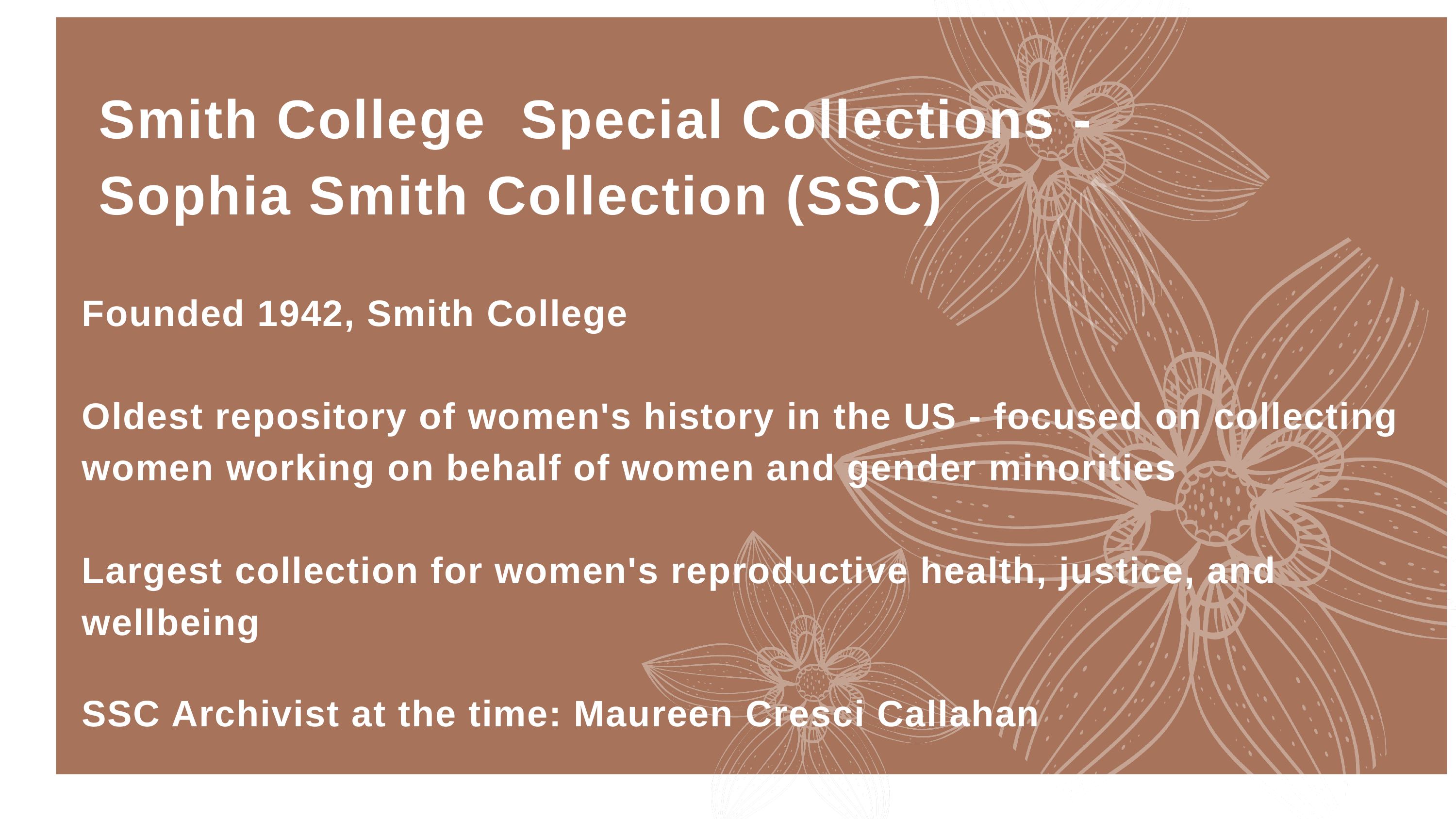

Smith College  Special Collections -
 Sophia Smith Collection (SSC)

Founded 1942, Smith College

Oldest repository of women's history in the US - focused on collecting women working on behalf of women and gender minorities

Largest collection for women's reproductive health, justice, and wellbeing

SSC Archivist at the time: Maureen Cresci Callahan